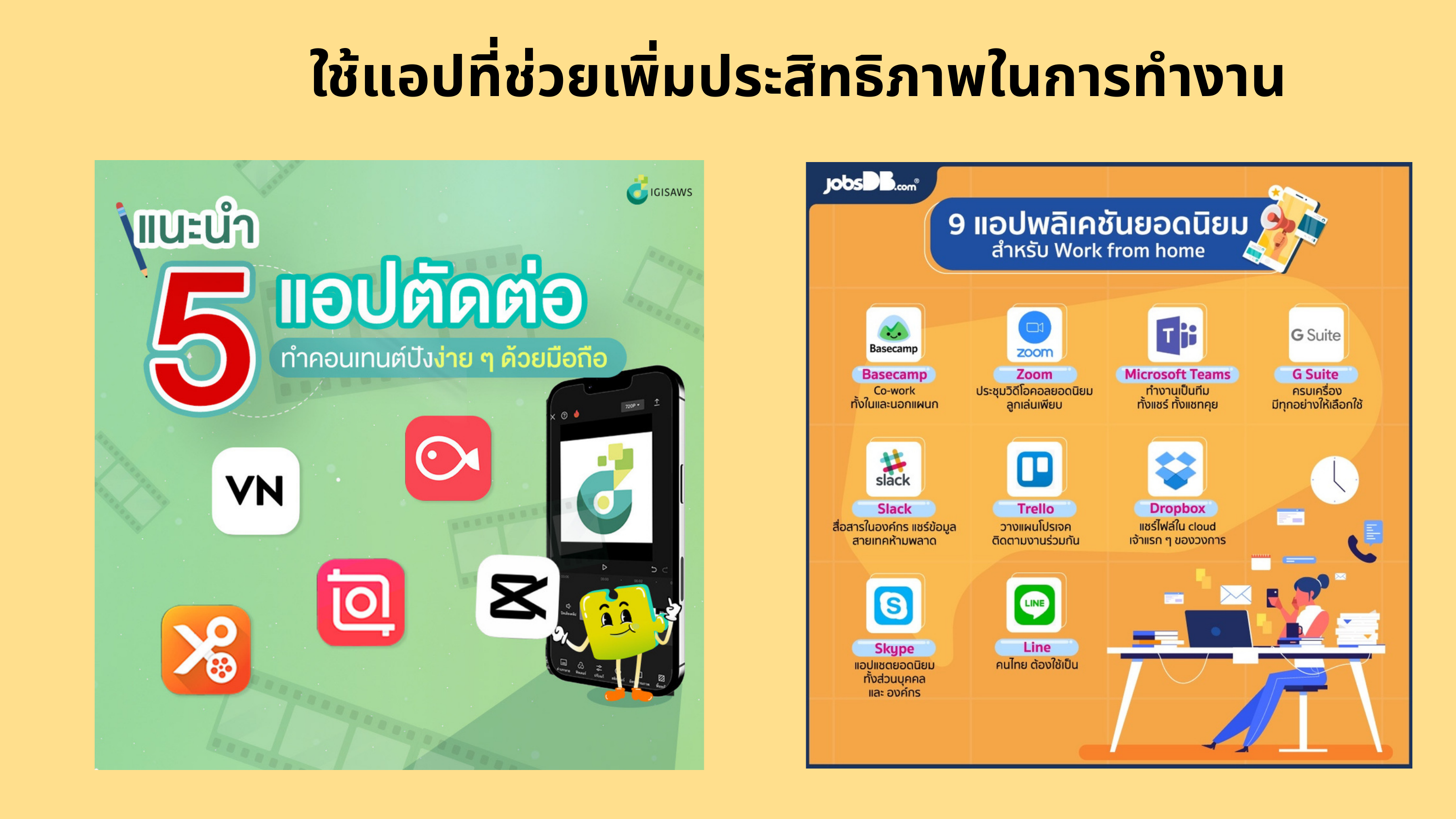

ใช้แอปที่ช่วยเพิ่มประสิทธิภาพในการทำงาน